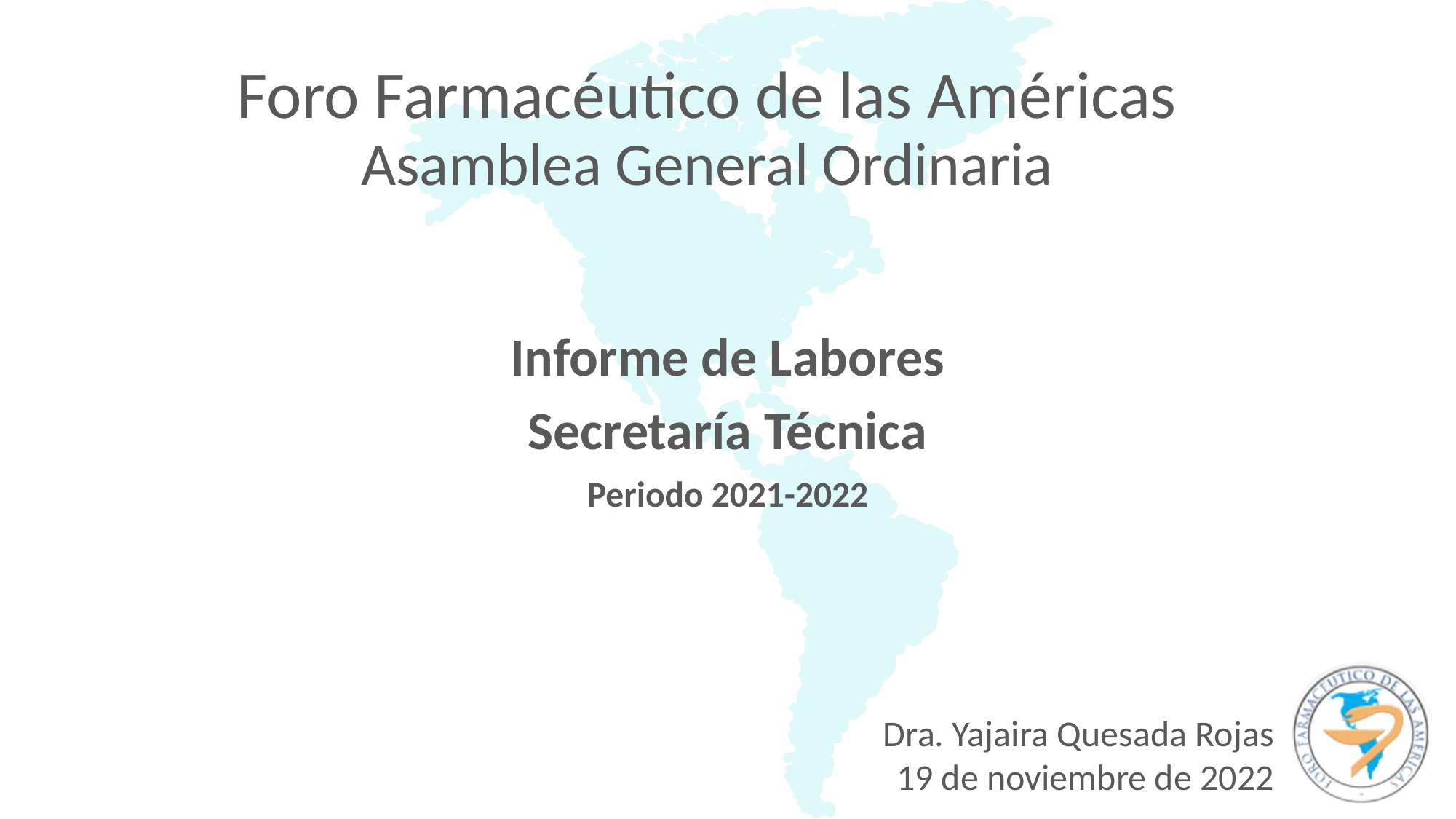

# Foro Farmacéutico de las Américas Asamblea General Ordinaria
Informe de Labores
Secretaría Técnica
Periodo 2021-2022
Dra. Yajaira Quesada Rojas
19 de noviembre de 2022